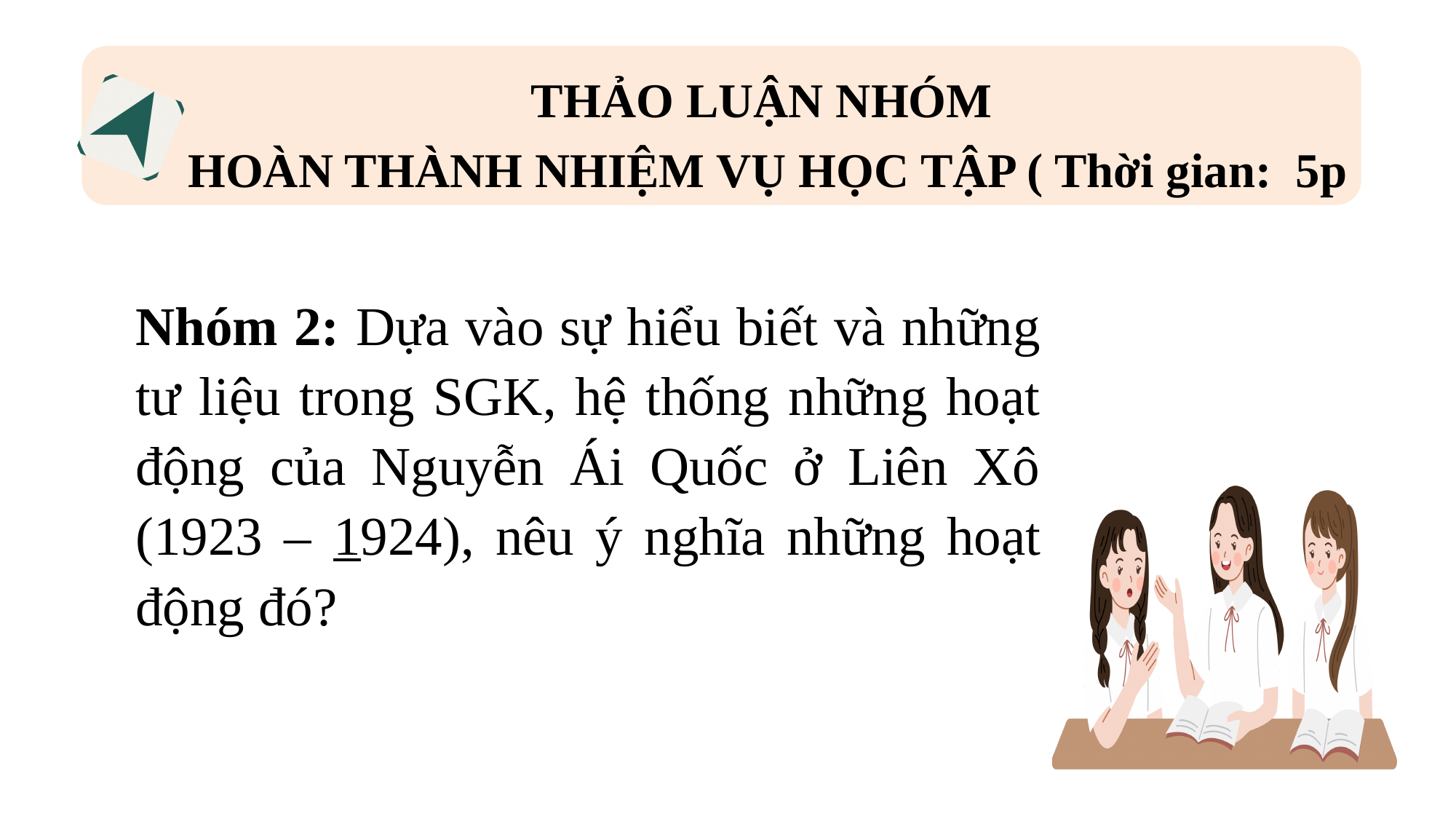

THẢO LUẬN NHÓM
HOÀN THÀNH NHIỆM VỤ HỌC TẬP ( Thời gian:  5p

Nhóm 2: Dựa vào sự hiểu biết và những tư liệu trong SGK, hệ thống những hoạt động của Nguyễn Ái Quốc ở Liên Xô (1923 – 1924), nêu ý nghĩa những hoạt động đó?